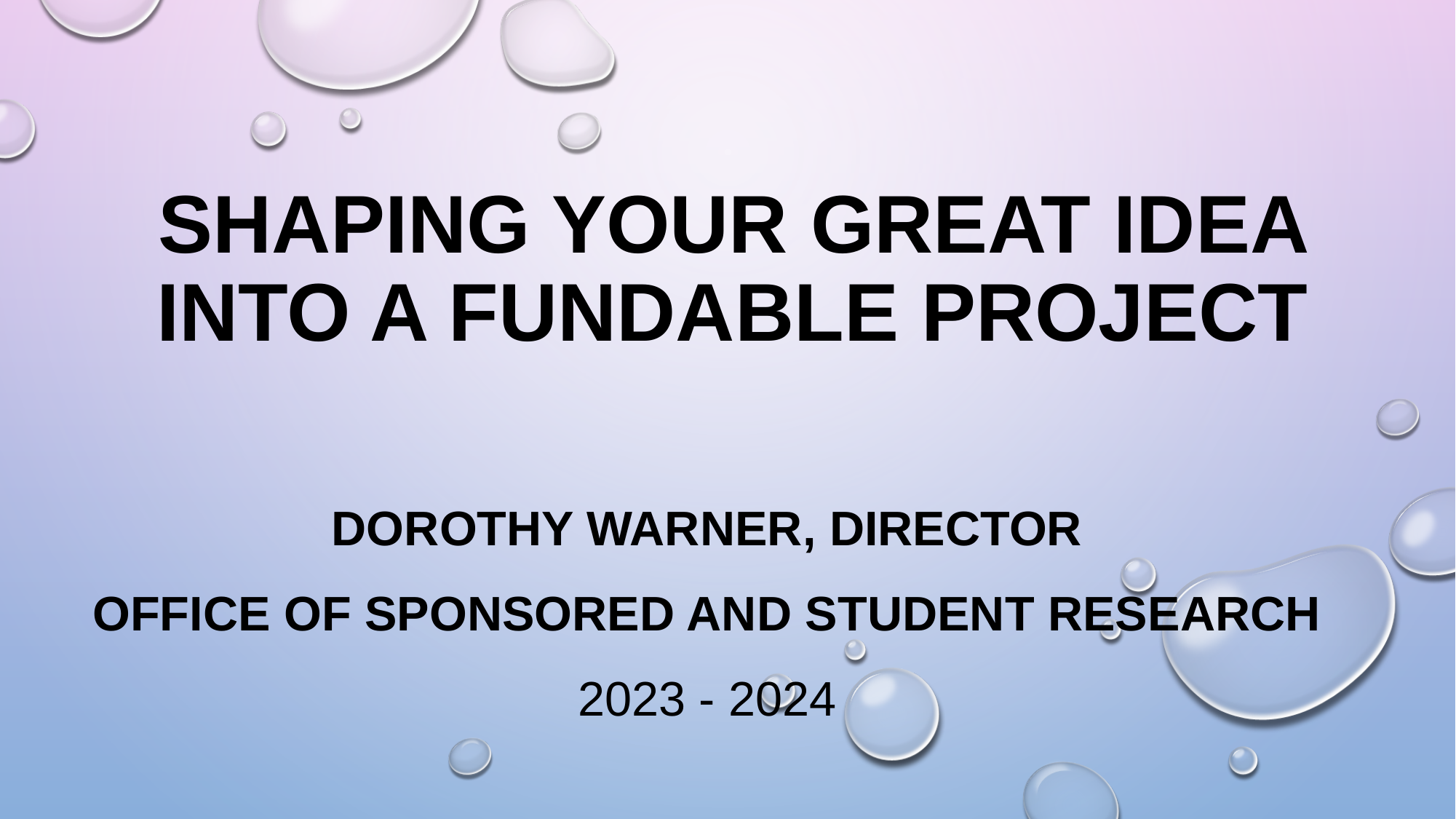

# shaping your great idea into a fundable project
Dorothy Warner, Director
Office of Sponsored and Student Research
2023 - 2024